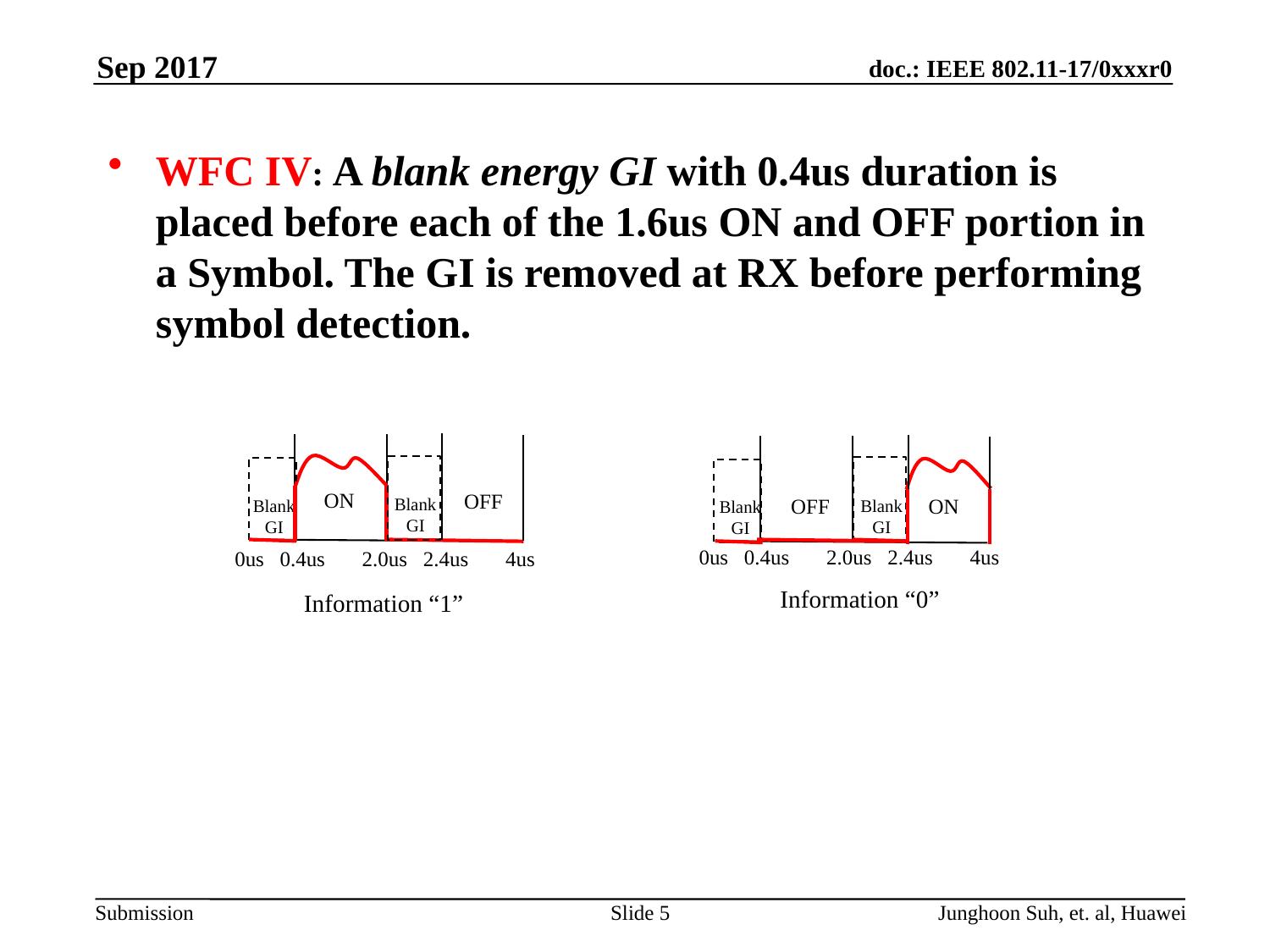

Sep 2017
WFC IV: A blank energy GI with 0.4us duration is placed before each of the 1.6us ON and OFF portion in a Symbol. The GI is removed at RX before performing symbol detection.

ON
OFF
Blank
GI
OFF
ON
Blank
GI
Blank
GI
Blank
GI
0us   0.4us       2.0us   2.4us       4us
0us   0.4us       2.0us   2.4us       4us
Information “0”
Information “1”
Slide 5
Junghoon Suh, et. al, Huawei